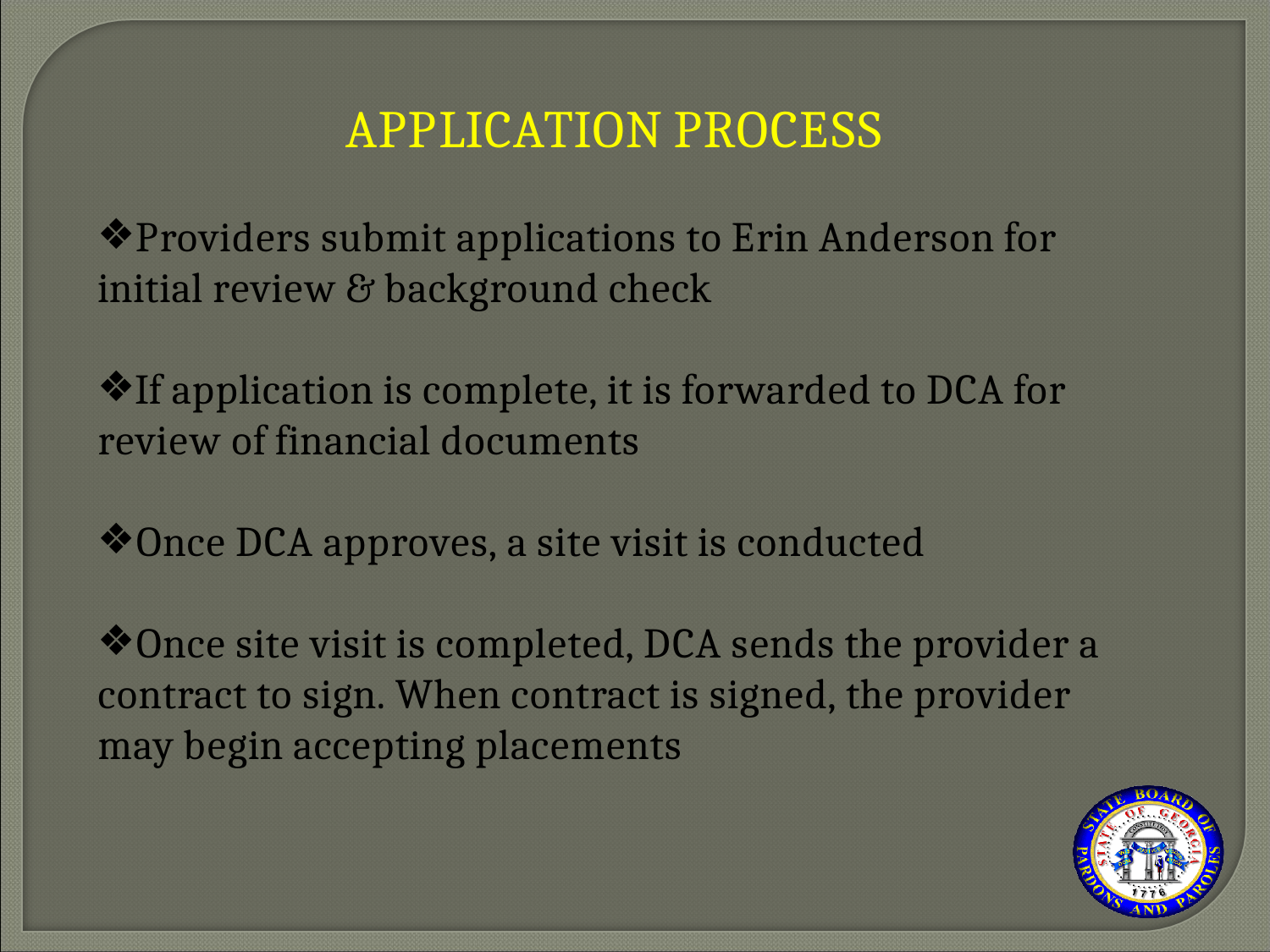

APPLICATION PROCESS

Providers submit applications to Erin Anderson for initial review & background check

If application is complete, it is forwarded to DCA for review of financial documents

Once DCA approves, a site visit is conducted

Once site visit is completed, DCA sends the provider a contract to sign. When contract is signed, the provider may begin accepting placements